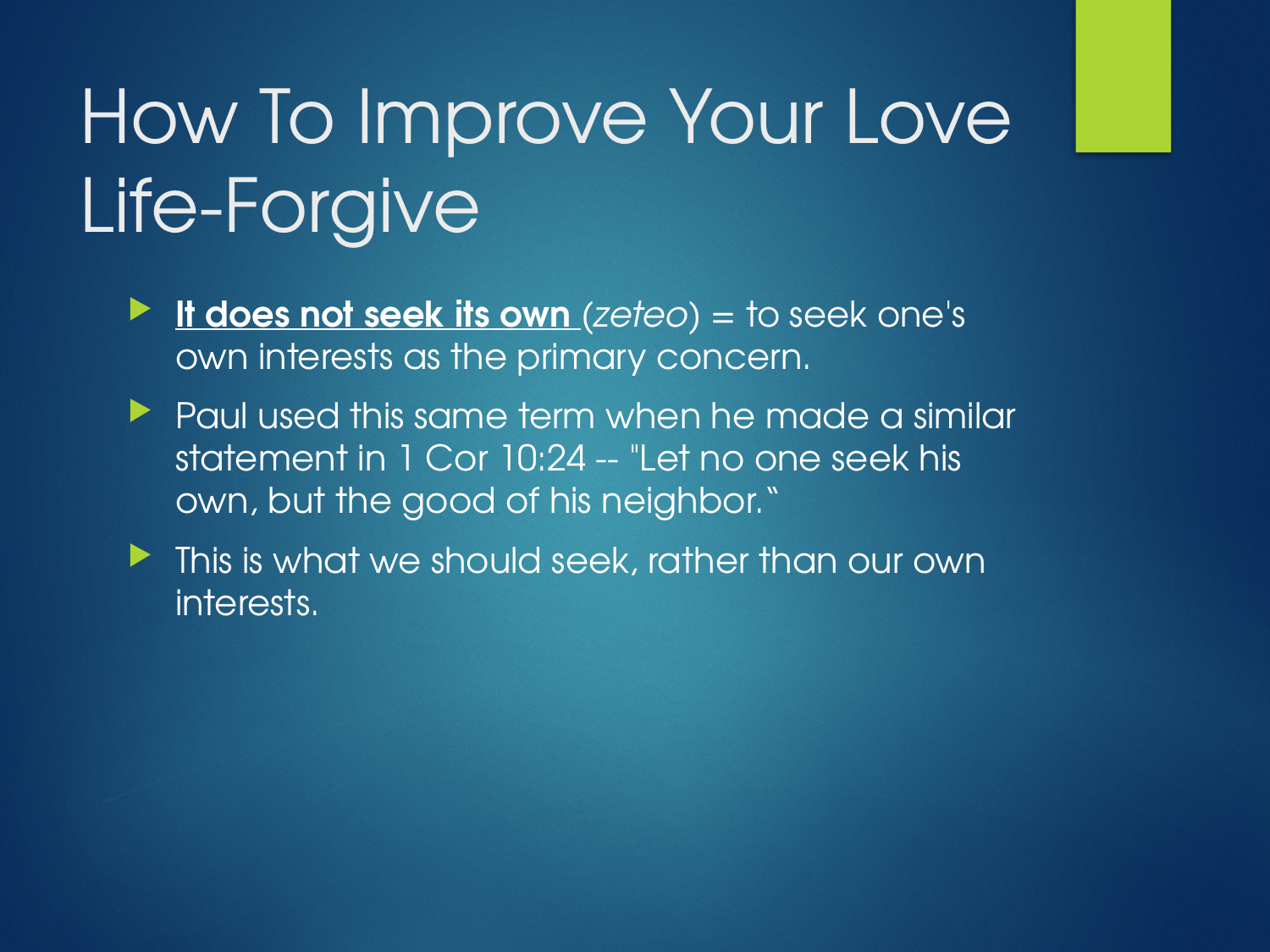

# How To Improve Your Love Life-Forgive
It does not seek its own (zeteo) = to seek one's own interests as the primary concern.
Paul used this same term when he made a similar statement in 1 Cor 10:24 -- "Let no one seek his own, but the good of his neighbor.“
This is what we should seek, rather than our own interests.